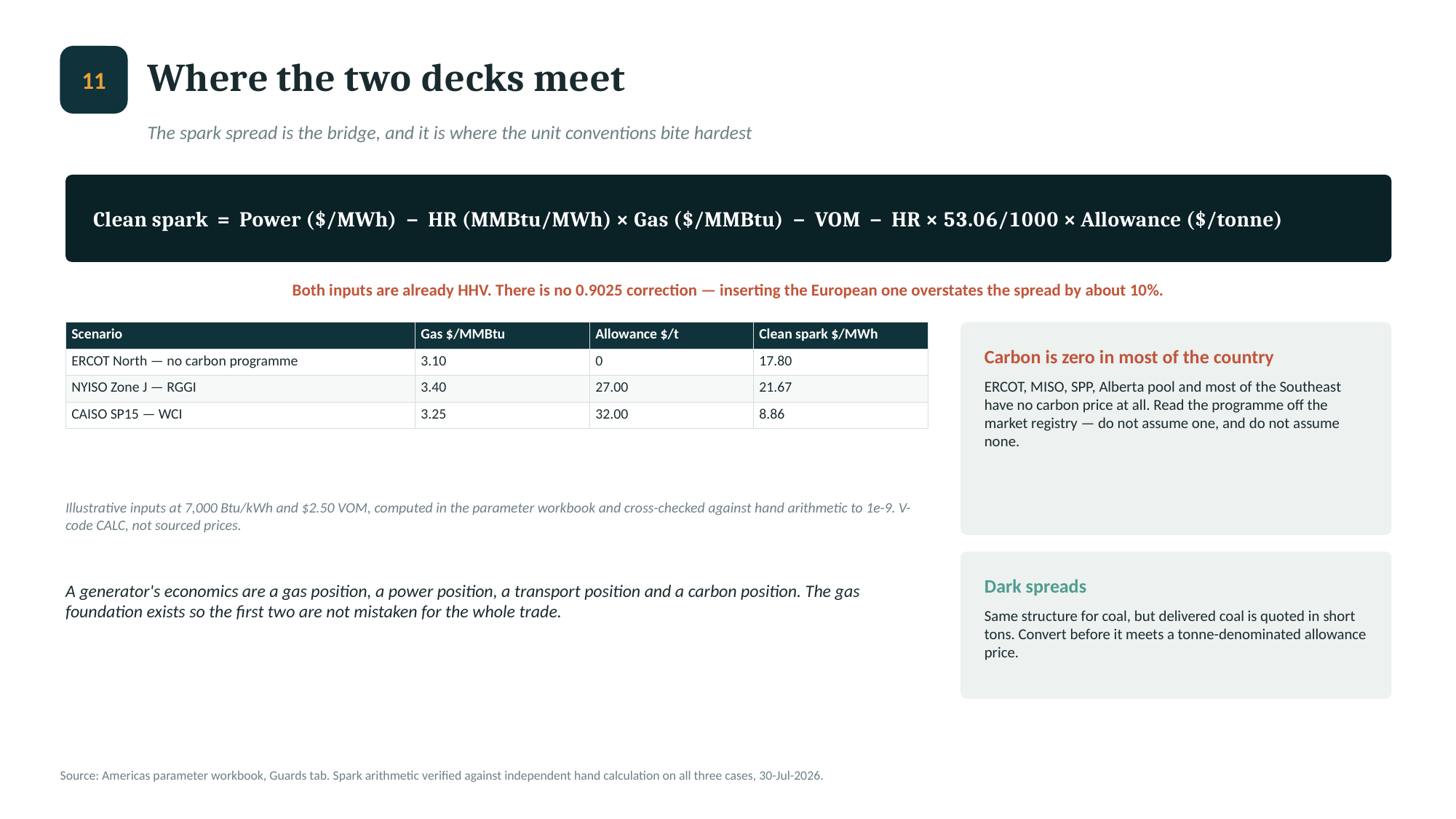

Where the two decks meet

11
The spark spread is the bridge, and it is where the unit conventions bite hardest

Clean spark  =  Power ($/MWh)  −  HR (MMBtu/MWh) × Gas ($/MMBtu)  −  VOM  −  HR × 53.06/1000 × Allowance ($/tonne)
Both inputs are already HHV. There is no 0.9025 correction — inserting the European one overstates the spread by about 10%.
| Scenario | Gas $/MMBtu | Allowance $/t | Clean spark $/MWh |
| --- | --- | --- | --- |
| ERCOT North — no carbon programme | 3.10 | 0 | 17.80 |
| NYISO Zone J — RGGI | 3.40 | 27.00 | 21.67 |
| CAISO SP15 — WCI | 3.25 | 32.00 | 8.86 |

Carbon is zero in most of the country
ERCOT, MISO, SPP, Alberta pool and most of the Southeast have no carbon price at all. Read the programme off the market registry — do not assume one, and do not assume none.
Illustrative inputs at 7,000 Btu/kWh and $2.50 VOM, computed in the parameter workbook and cross-checked against hand arithmetic to 1e-9. V-code CALC, not sourced prices.

A generator's economics are a gas position, a power position, a transport position and a carbon position. The gas foundation exists so the first two are not mistaken for the whole trade.
Dark spreads
Same structure for coal, but delivered coal is quoted in short tons. Convert before it meets a tonne-denominated allowance price.
Source: Americas parameter workbook, Guards tab. Spark arithmetic verified against independent hand calculation on all three cases, 30-Jul-2026.